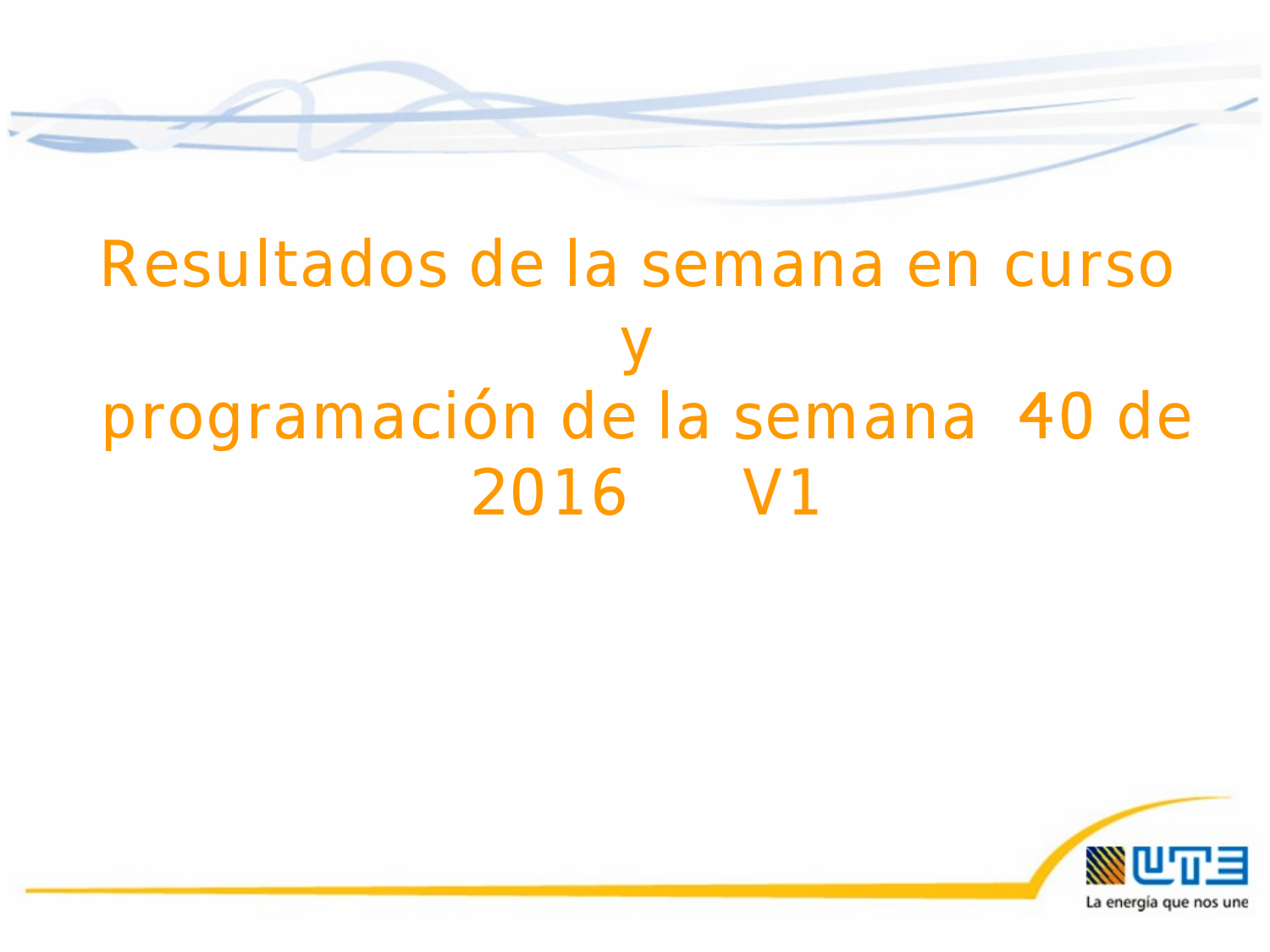

Resultados de la semana en curso
y
programación de la semana  40 de 2016      V1
23/09/2016
1
1